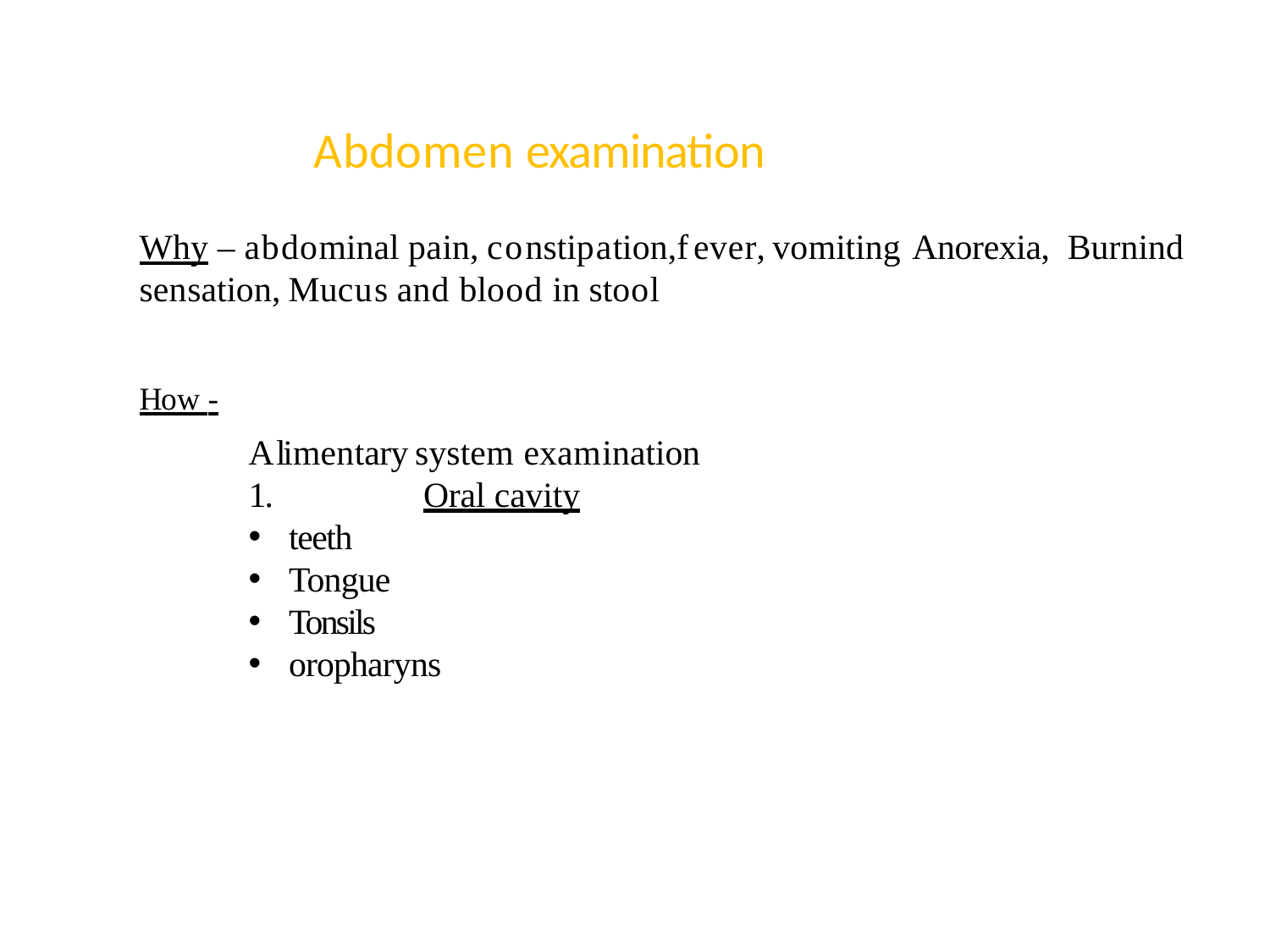

# Abdomen examination
Why – abdominal pain, constipation,f ever, vomiting Anorexia,  Burnind sensation, Mucus and blood in stool

How -
Alimentary system examination
1.	Oral cavity
teeth
Tongue
Tonsils
oropharyns